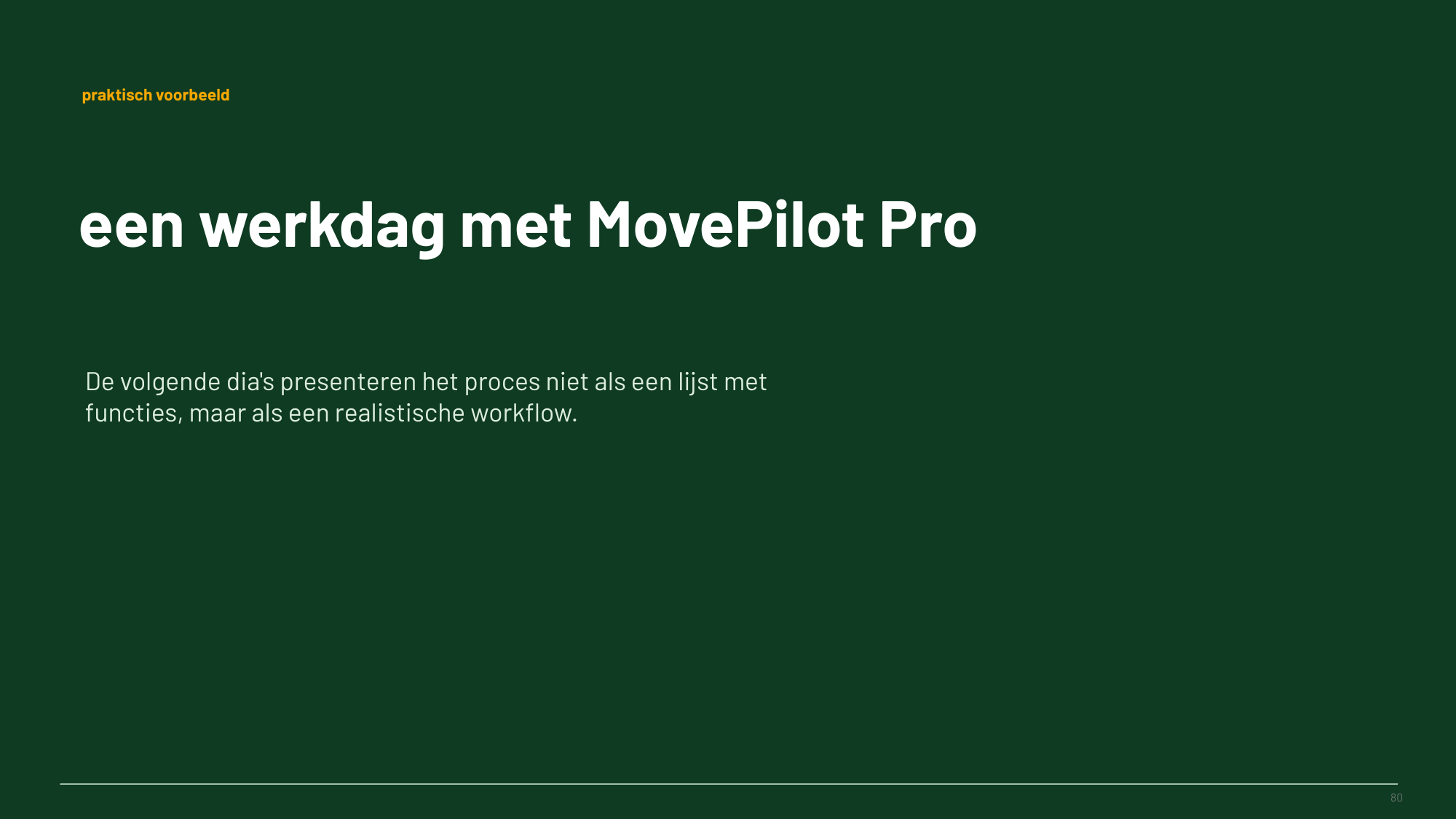

MovePilot Pro 4.0
praktisch voorbeeld
een werkdag met MovePilot Pro
De volgende dia's presenteren het proces niet als een lijst met functies, maar als een realistische workflow.

80